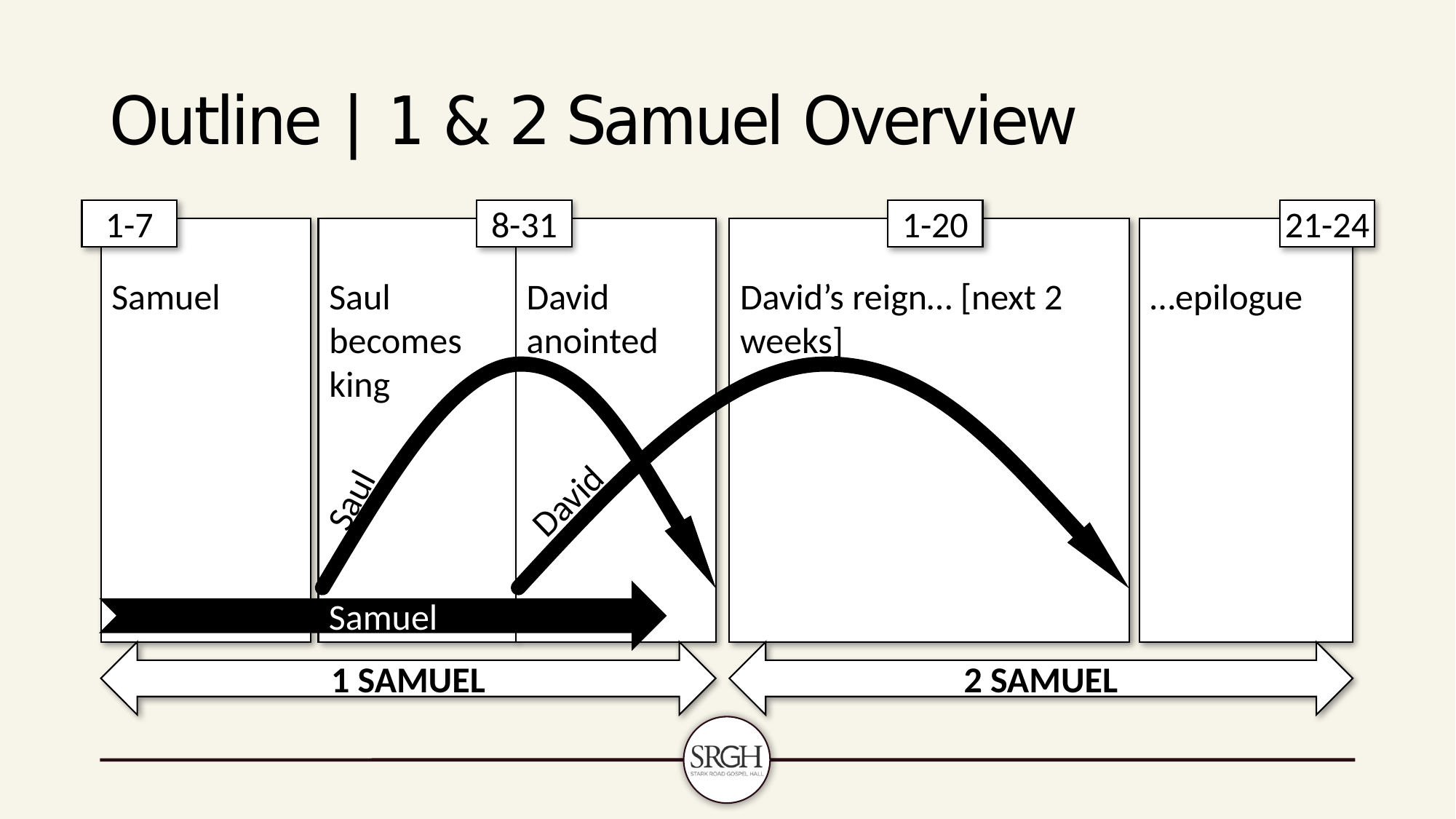

# Outline | 1 & 2 Samuel Overview
1-7
8-31
1-20
21-24
David’s reign… [next 2 weeks]
Saul becomes king
David anointed
…epilogue
Samuel

Saul
David
Samuel
1 SAMUEL
2 SAMUEL